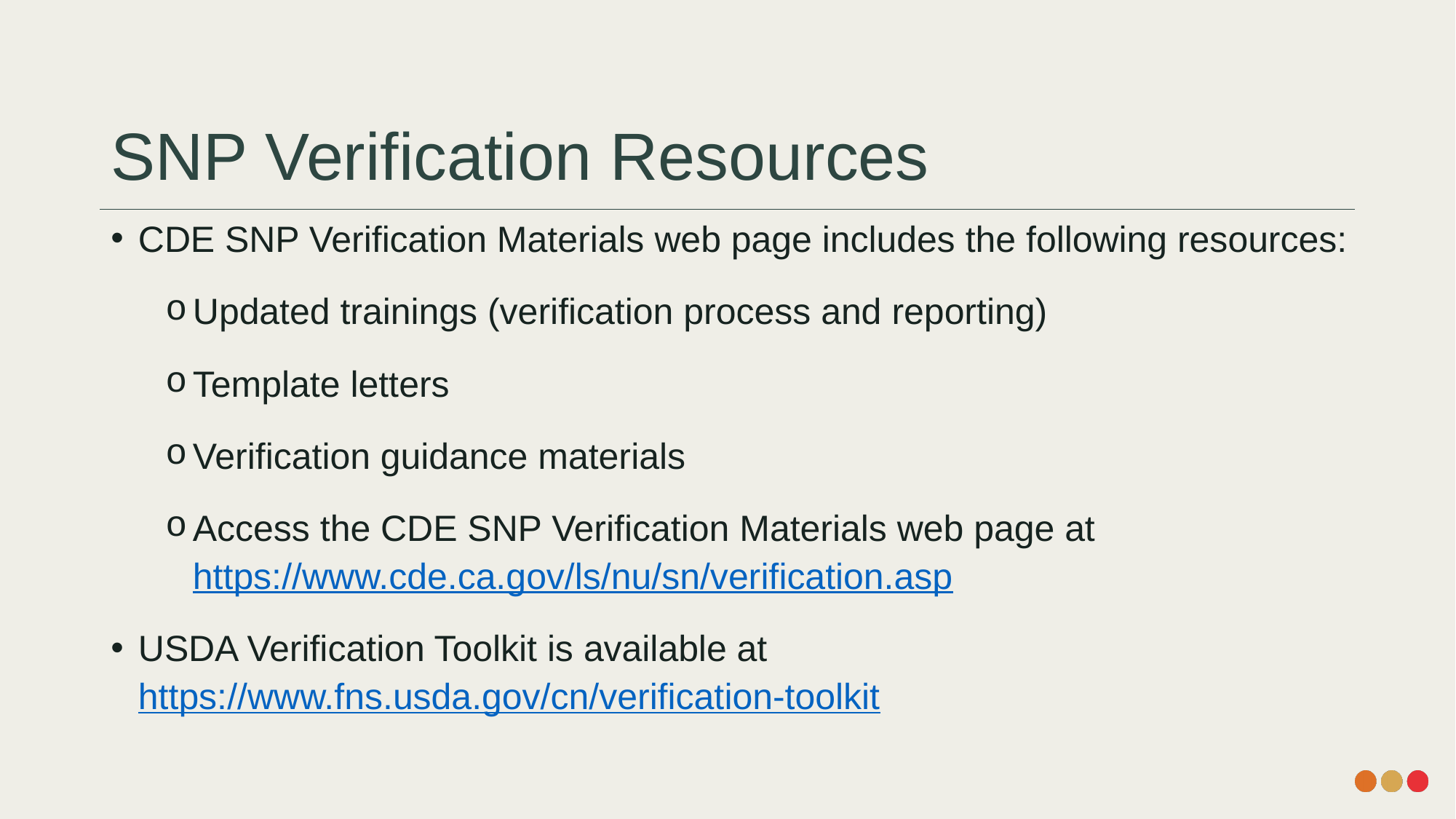

# SNP Verification Resources
CDE SNP Verification Materials web page includes the following resources:
Updated trainings (verification process and reporting)
Template letters
Verification guidance materials
Access the CDE SNP Verification Materials web page at https://www.cde.ca.gov/ls/nu/sn/verification.asp
USDA Verification Toolkit is available at https://www.fns.usda.gov/cn/verification-toolkit